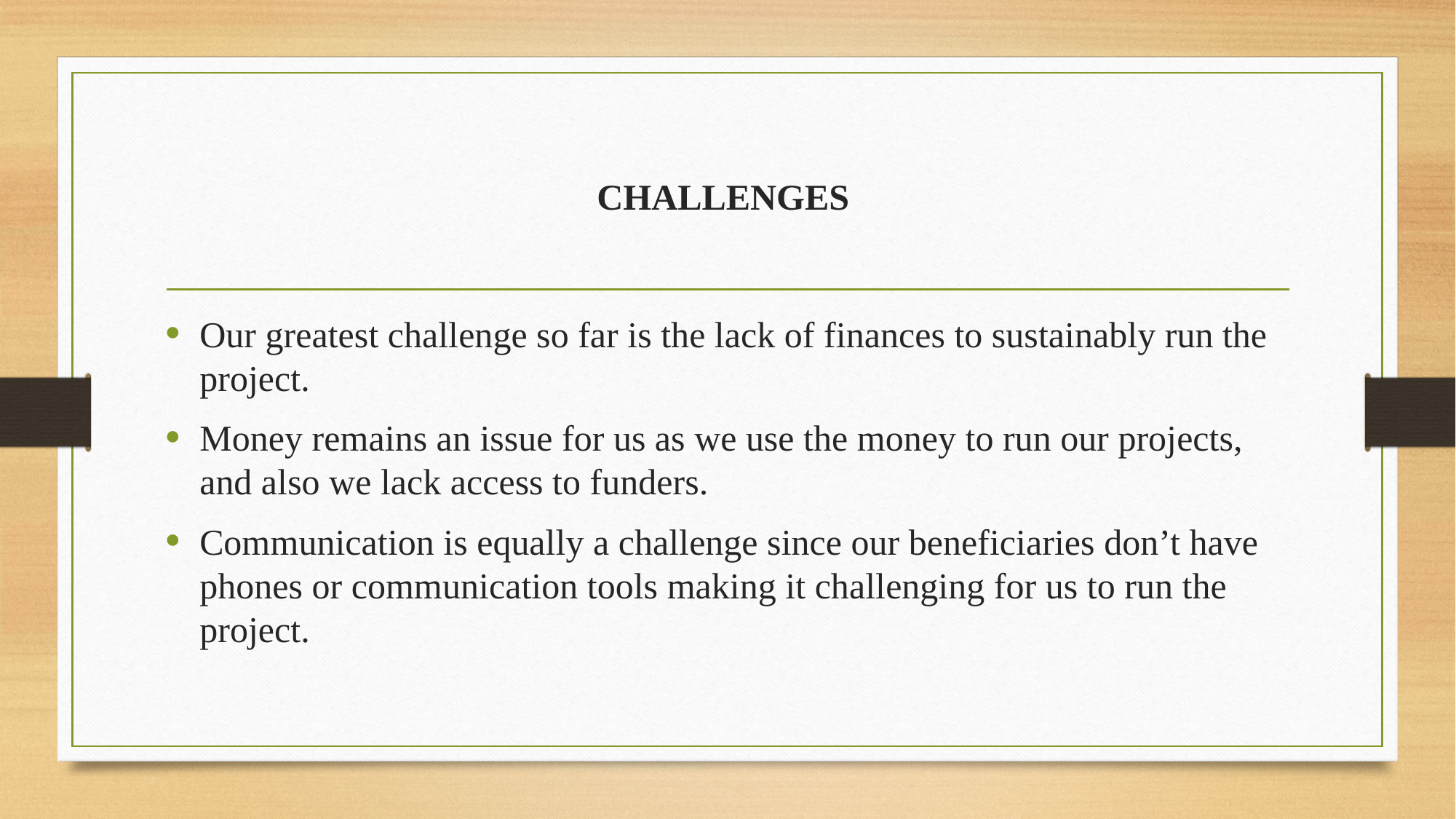

# CHALLENGES
Our greatest challenge so far is the lack of finances to sustainably run the project.
Money remains an issue for us as we use the money to run our projects, and also we lack access to funders.
Communication is equally a challenge since our beneficiaries don’t have phones or communication tools making it challenging for us to run the project.